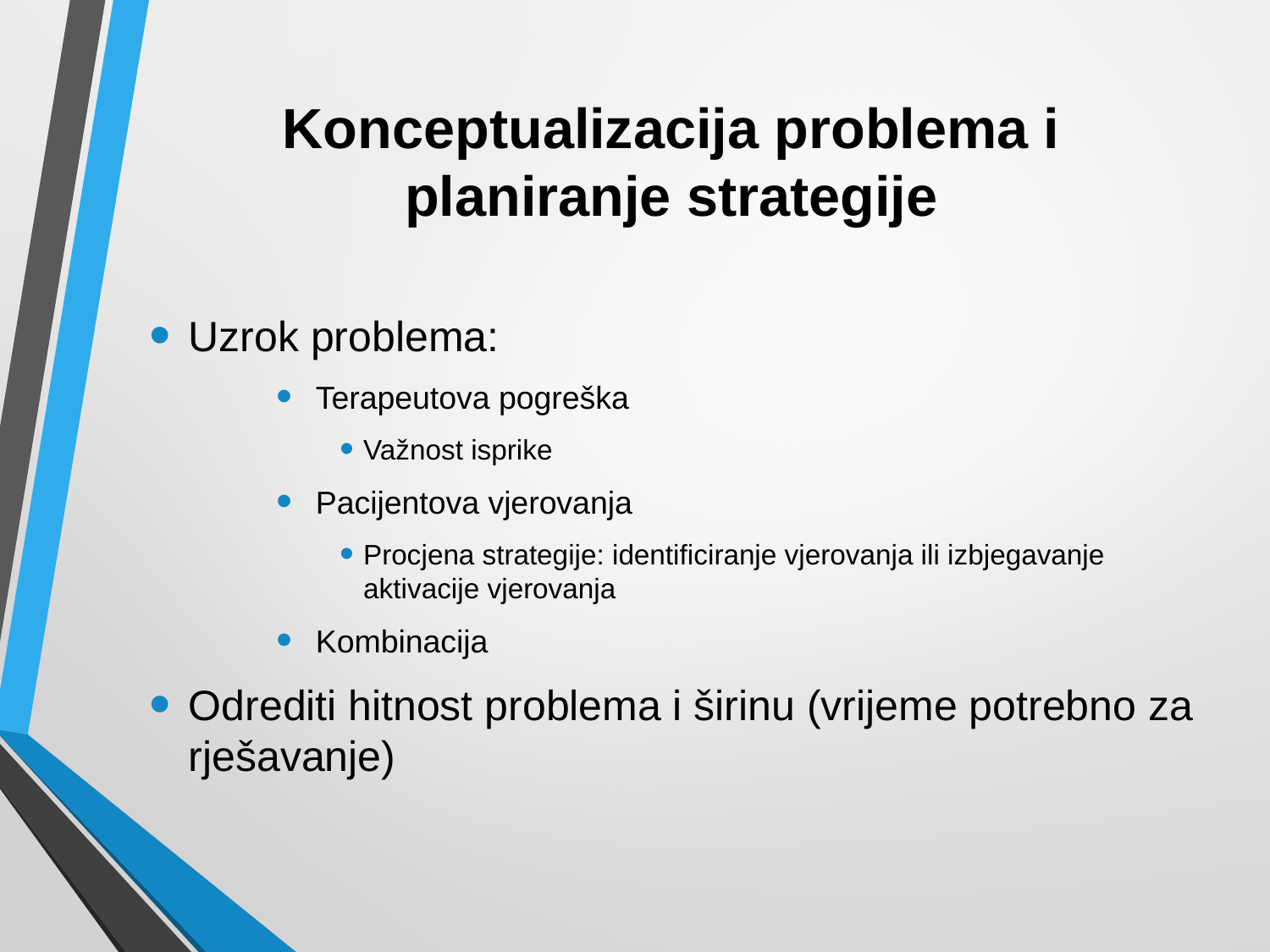

# Konceptualizacija problema i planiranje strategije
Uzrok problema:
Terapeutova pogreška
Važnost isprike
Pacijentova vjerovanja
Procjena strategije: identificiranje vjerovanja ili izbjegavanje aktivacije vjerovanja
Kombinacija
Odrediti hitnost problema i širinu (vrijeme potrebno za rješavanje)